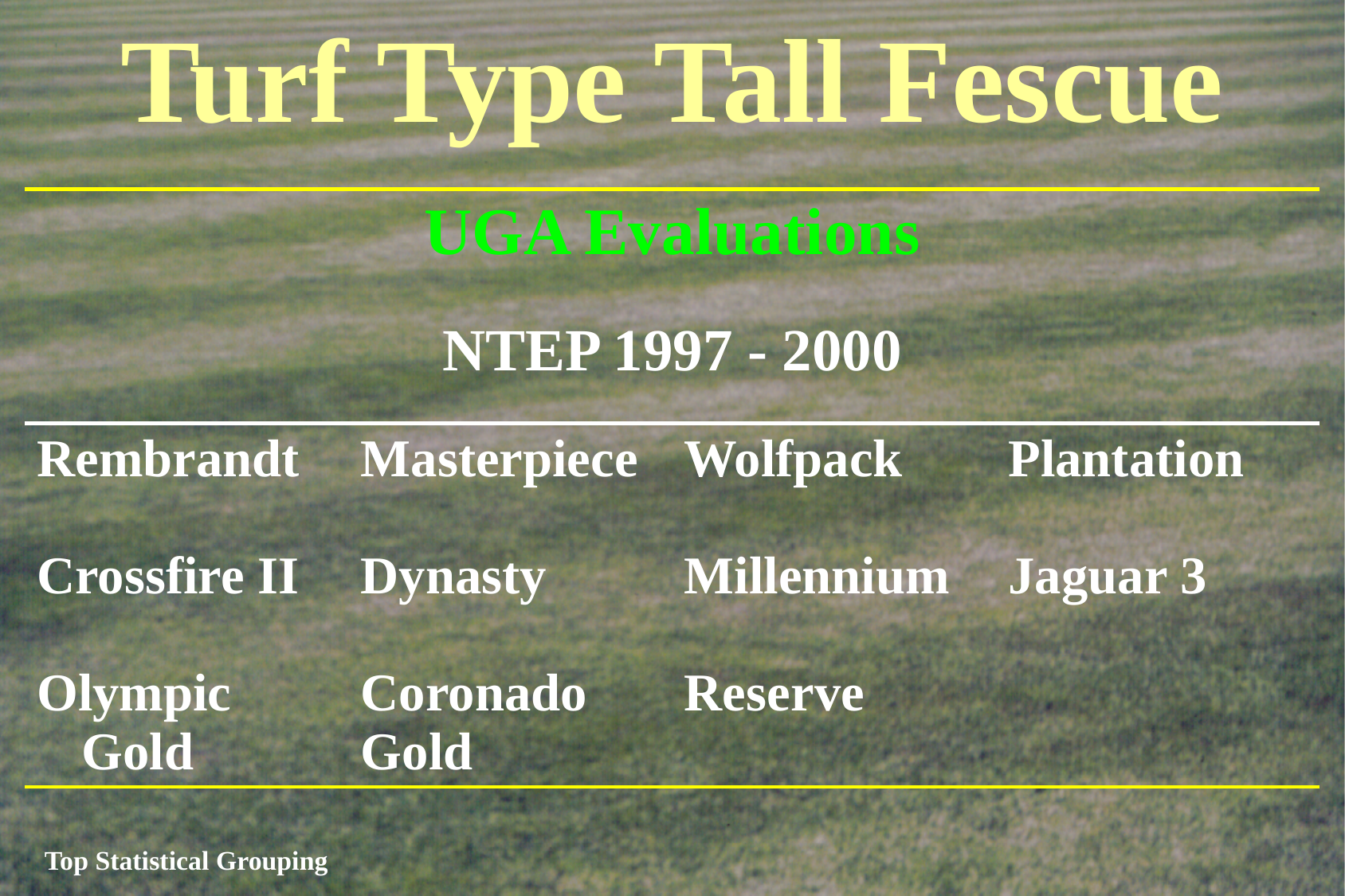

# Turf Type Tall Fescue
| UGA Evaluations |  |  |  |
| --- | --- | --- | --- |
| NTEP 1997 - 2000 |  |  |  |
| Rembrandt | Masterpiece | Wolfpack | Plantation |
| Crossfire II | Dynasty | Millennium | Jaguar 3 |
| Olympic Gold | Coronado Gold | Reserve |  |
Top Statistical Grouping